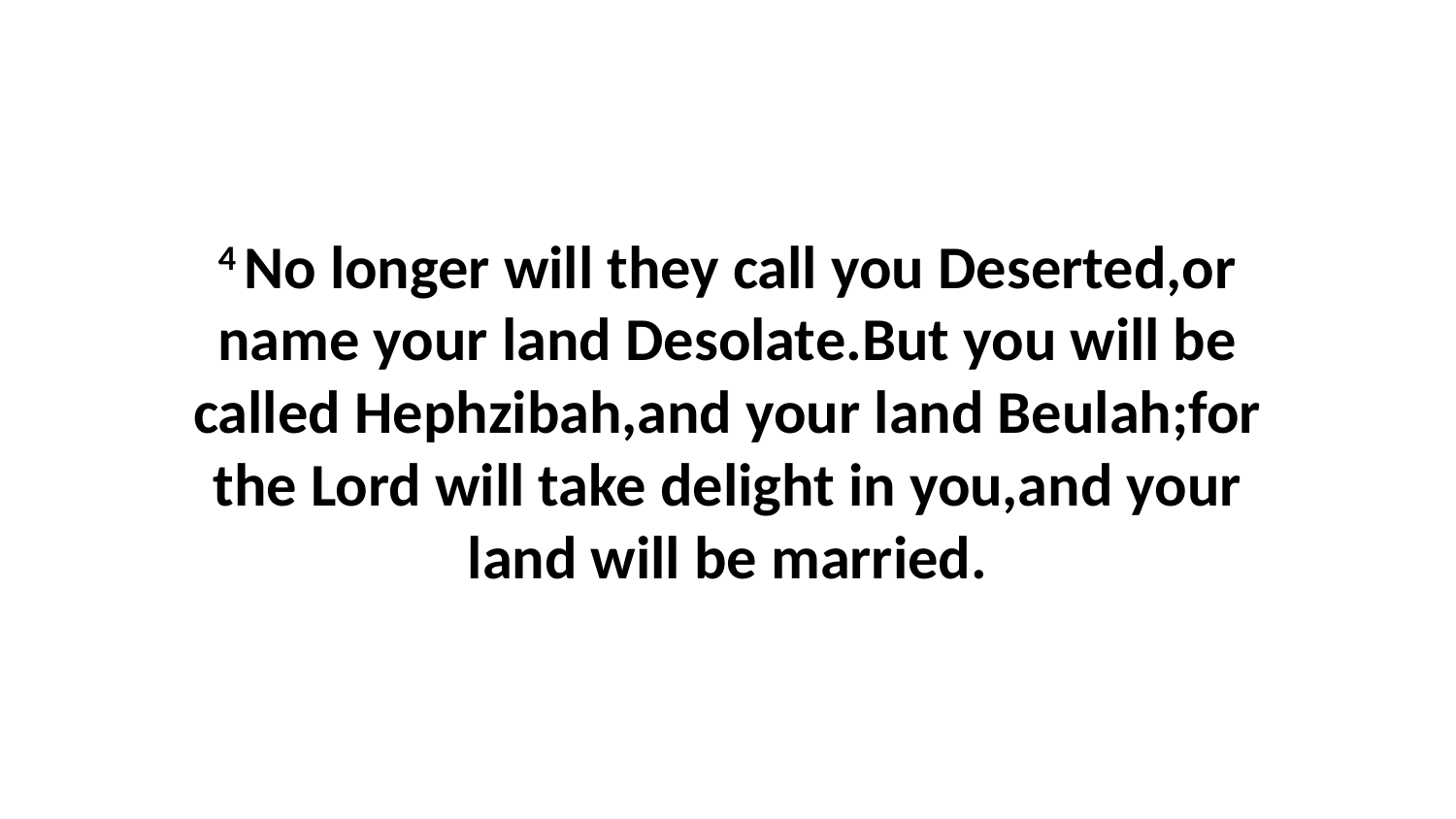

4 No longer will they call you Deserted,or name your land Desolate.But you will be called Hephzibah,and your land Beulah;for the Lord will take delight in you,and your land will be married.